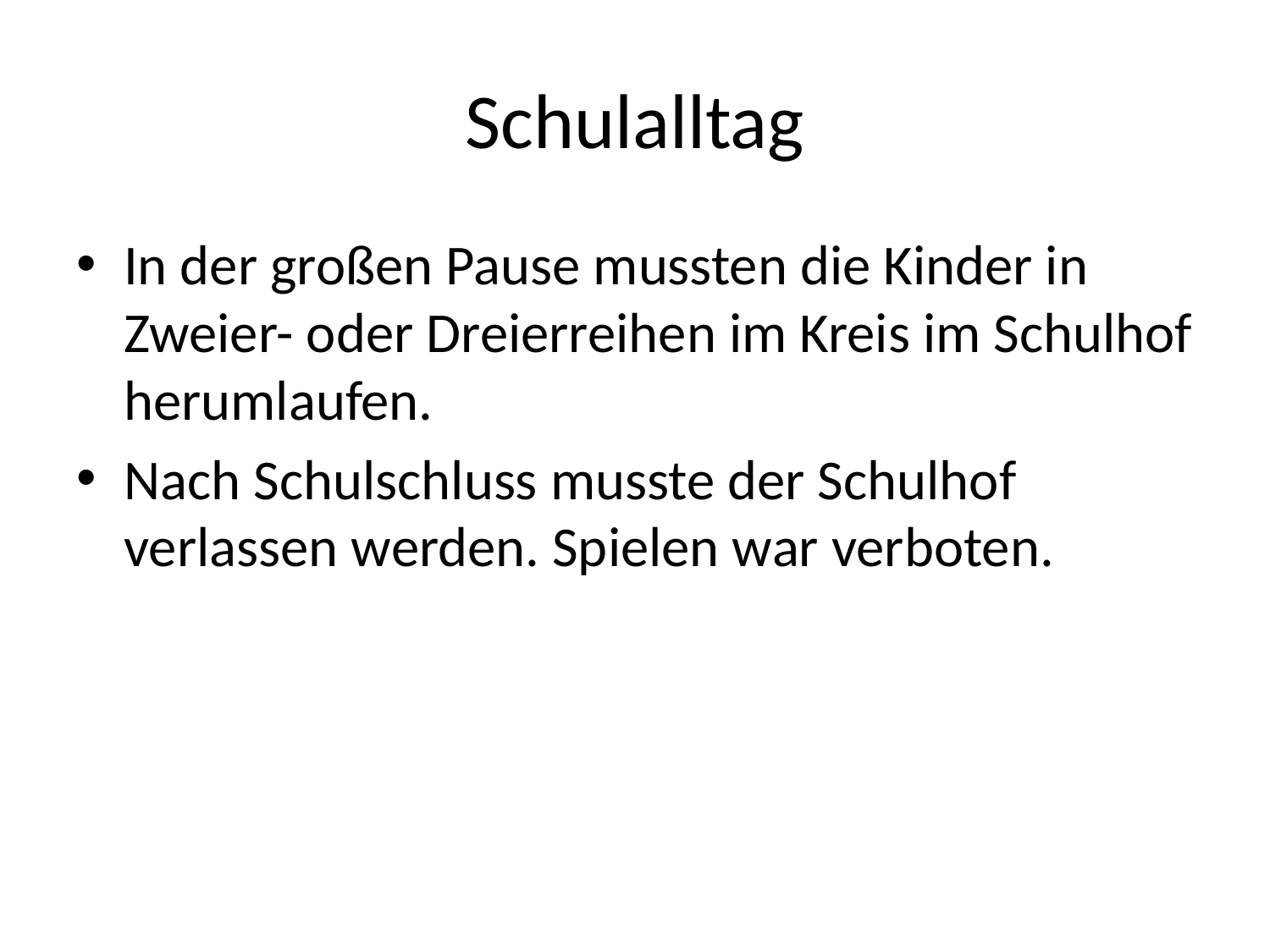

# Schulalltag
In der großen Pause mussten die Kinder in Zweier- oder Dreierreihen im Kreis im Schulhof herumlaufen.
Nach Schulschluss musste der Schulhof verlassen werden. Spielen war verboten.